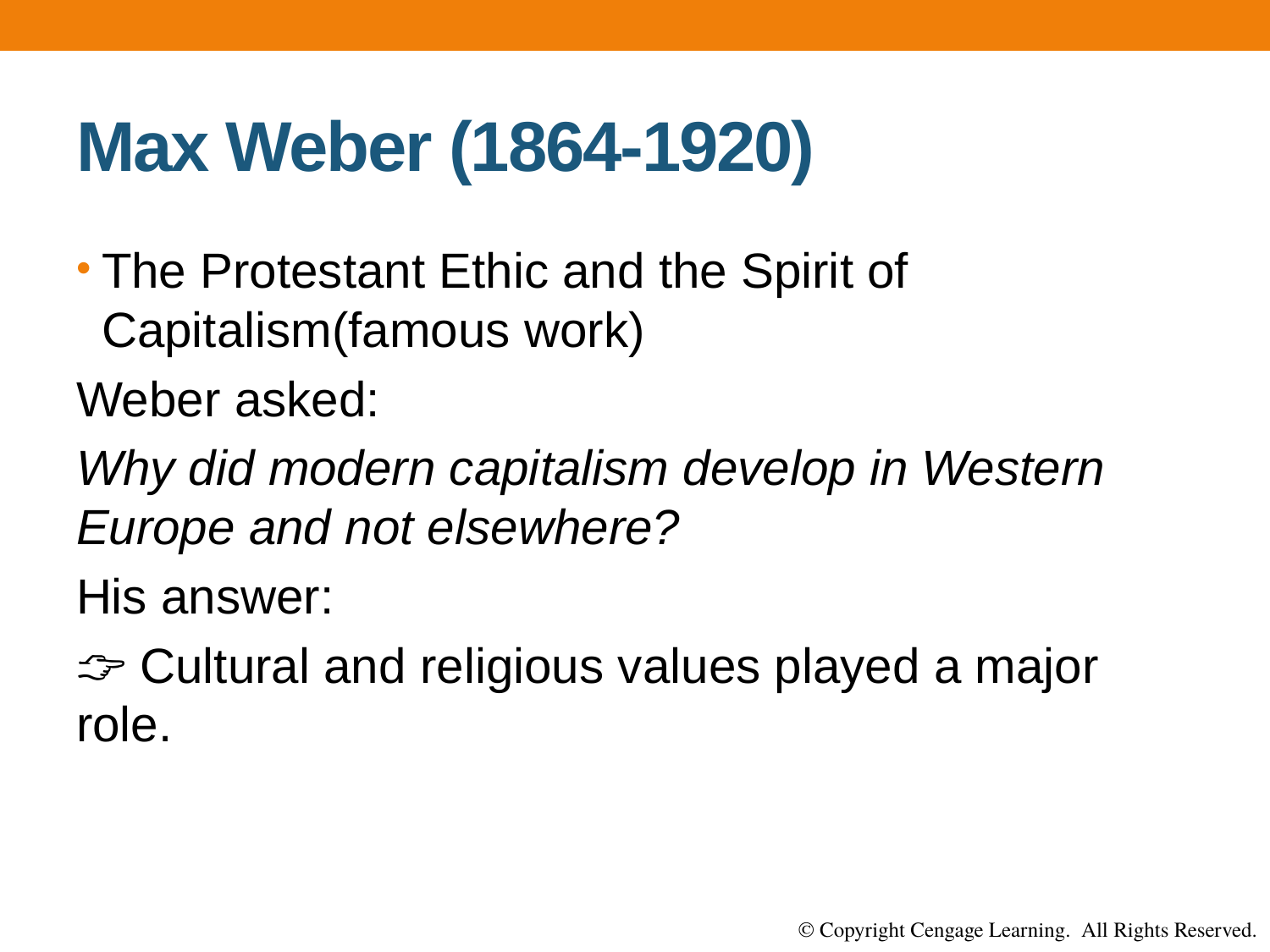

# Max Weber (1864-1920)
The Protestant Ethic and the Spirit of Capitalism(famous work)
Weber asked:
Why did modern capitalism develop in Western Europe and not elsewhere?
His answer:
👉 Cultural and religious values played a major role.